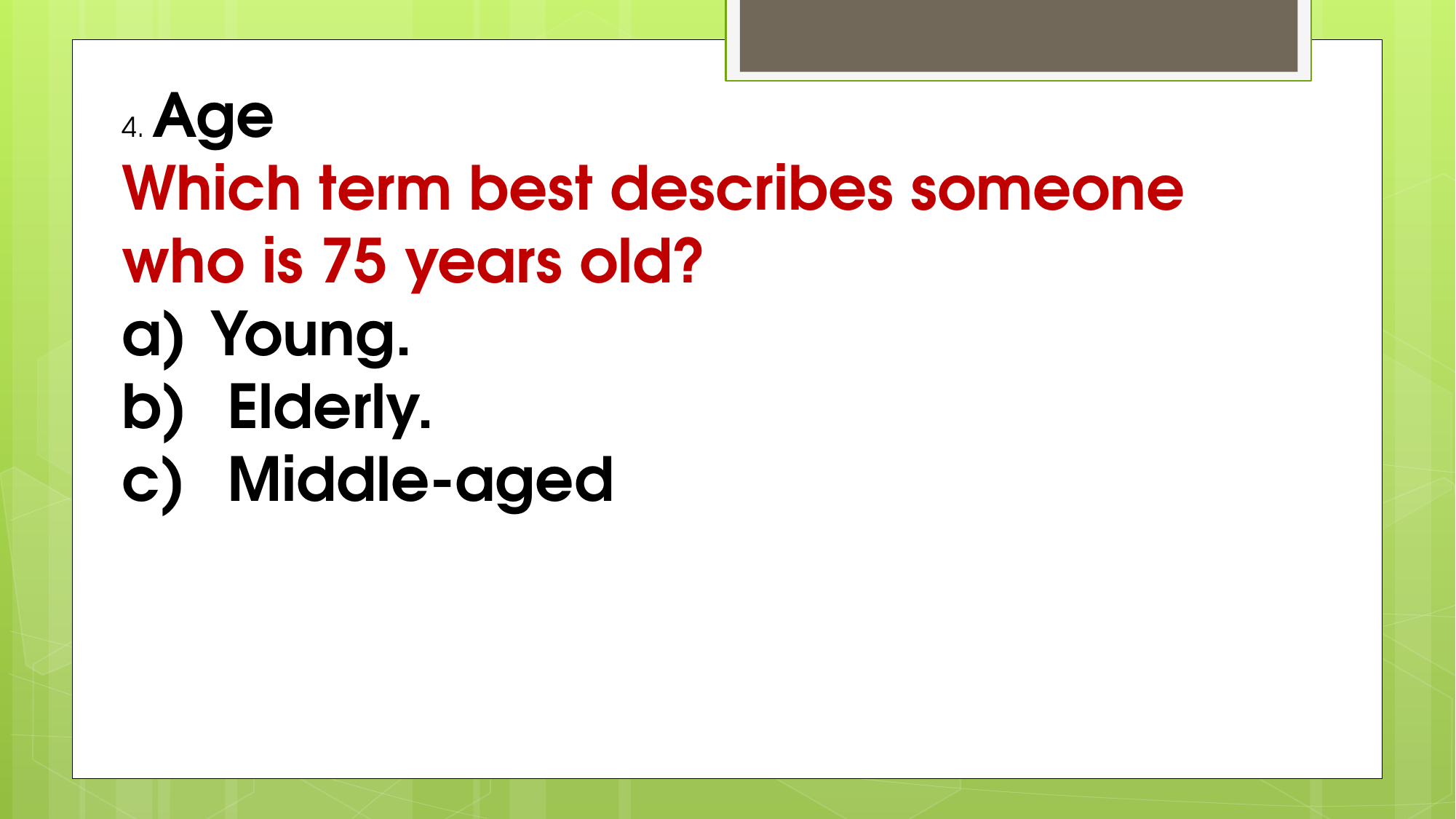

4. Age
Which term best describes someone who is 75 years old?
Young.
 Elderly.
 Middle-aged